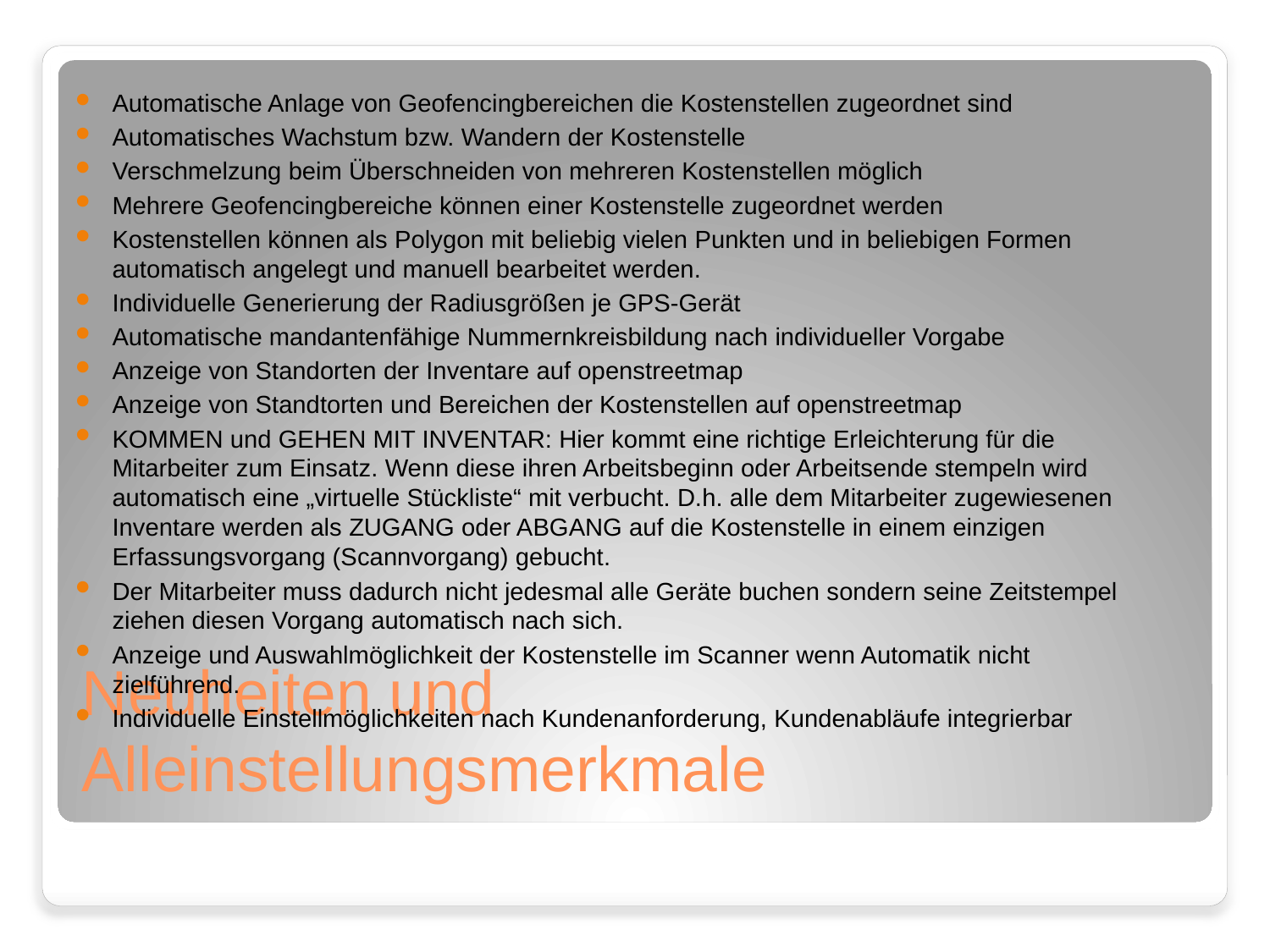

Automatische Anlage von Geofencingbereichen die Kostenstellen zugeordnet sind
Automatisches Wachstum bzw. Wandern der Kostenstelle
Verschmelzung beim Überschneiden von mehreren Kostenstellen möglich
Mehrere Geofencingbereiche können einer Kostenstelle zugeordnet werden
Kostenstellen können als Polygon mit beliebig vielen Punkten und in beliebigen Formen automatisch angelegt und manuell bearbeitet werden.
Individuelle Generierung der Radiusgrößen je GPS-Gerät
Automatische mandantenfähige Nummernkreisbildung nach individueller Vorgabe
Anzeige von Standorten der Inventare auf openstreetmap
Anzeige von Standtorten und Bereichen der Kostenstellen auf openstreetmap
KOMMEN und GEHEN MIT INVENTAR: Hier kommt eine richtige Erleichterung für die Mitarbeiter zum Einsatz. Wenn diese ihren Arbeitsbeginn oder Arbeitsende stempeln wird automatisch eine „virtuelle Stückliste“ mit verbucht. D.h. alle dem Mitarbeiter zugewiesenen Inventare werden als ZUGANG oder ABGANG auf die Kostenstelle in einem einzigen Erfassungsvorgang (Scannvorgang) gebucht.
Der Mitarbeiter muss dadurch nicht jedesmal alle Geräte buchen sondern seine Zeitstempel ziehen diesen Vorgang automatisch nach sich.
Anzeige und Auswahlmöglichkeit der Kostenstelle im Scanner wenn Automatik nicht zielführend.
Individuelle Einstellmöglichkeiten nach Kundenanforderung, Kundenabläufe integrierbar

# Neuheiten und Alleinstellungsmerkmale